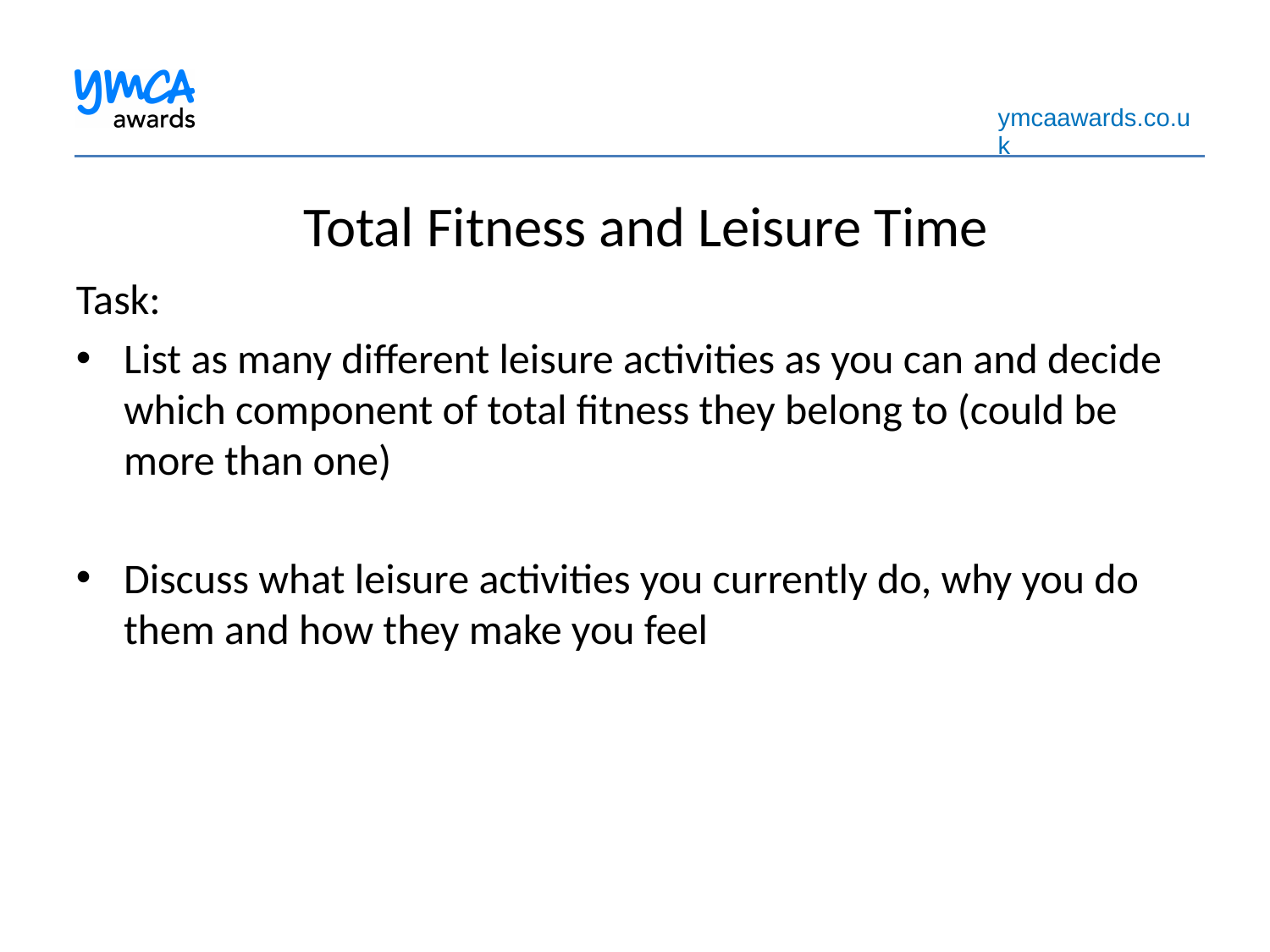

Total Fitness and Leisure Time
Task:
List as many different leisure activities as you can and decide which component of total fitness they belong to (could be more than one)

Discuss what leisure activities you currently do, why you do them and how they make you feel